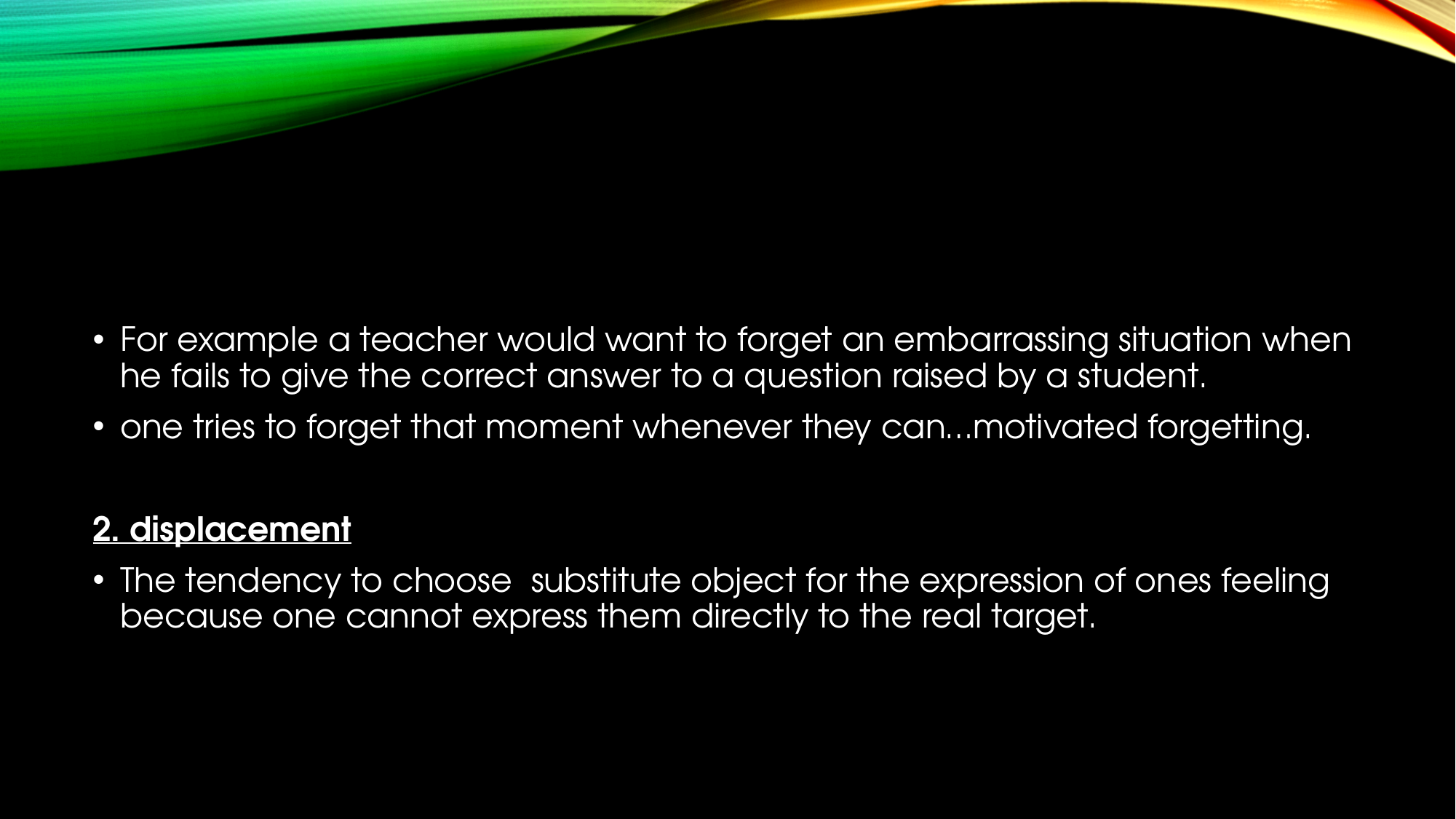

#

For example a teacher would want to forget an embarrassing situation when he fails to give the correct answer to a question raised by a student.
one tries to forget that moment whenever they can…motivated forgetting.

2. displacement
The tendency to choose  substitute object for the expression of ones feeling because one cannot express them directly to the real target.